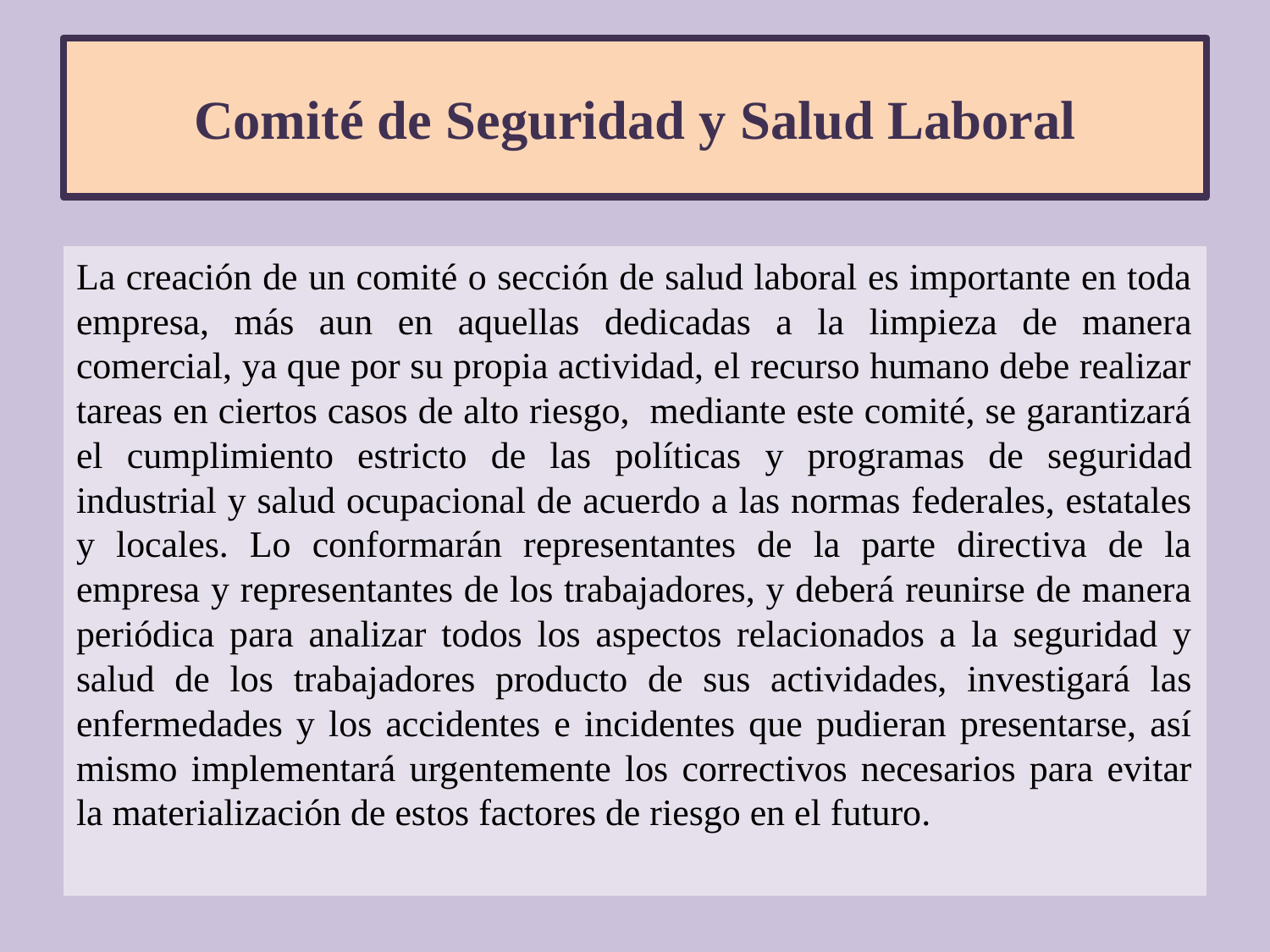

# Comité de Seguridad y Salud Laboral
La creación de un comité o sección de salud laboral es importante en toda empresa, más aun en aquellas dedicadas a la limpieza de manera comercial, ya que por su propia actividad, el recurso humano debe realizar tareas en ciertos casos de alto riesgo,  mediante este comité, se garantizará el cumplimiento estricto de las políticas y programas de seguridad industrial y salud ocupacional de acuerdo a las normas federales, estatales y locales. Lo conformarán representantes de la parte directiva de la empresa y representantes de los trabajadores, y deberá reunirse de manera periódica para analizar todos los aspectos relacionados a la seguridad y salud de los trabajadores producto de sus actividades, investigará las enfermedades y los accidentes e incidentes que pudieran presentarse, así mismo implementará urgentemente los correctivos necesarios para evitar la materialización de estos factores de riesgo en el futuro.